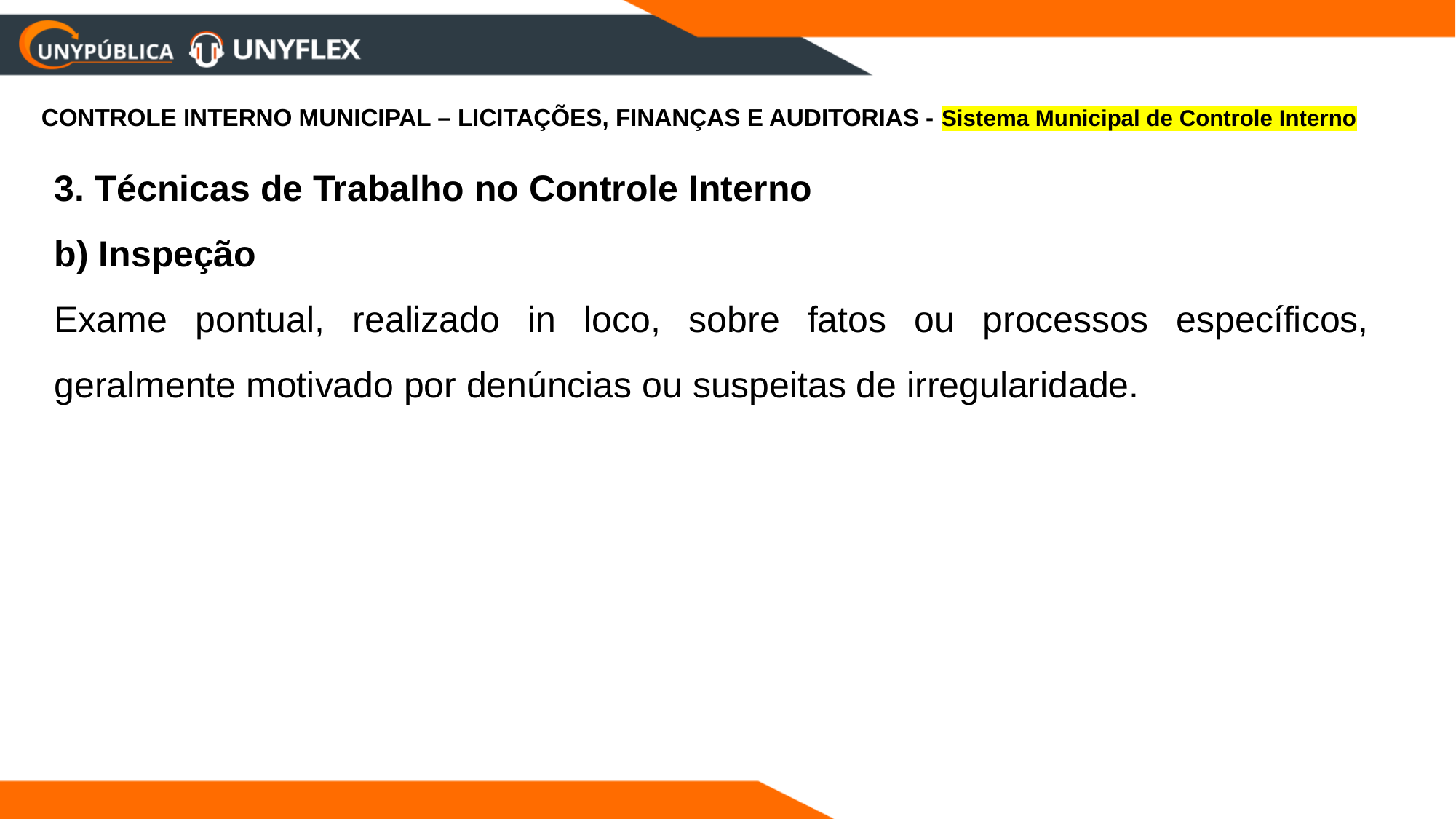

CONTROLE INTERNO MUNICIPAL – LICITAÇÕES, FINANÇAS E AUDITORIAS - Sistema Municipal de Controle Interno
3. Técnicas de Trabalho no Controle Interno
b) Inspeção
Exame pontual, realizado in loco, sobre fatos ou processos específicos, geralmente motivado por denúncias ou suspeitas de irregularidade.